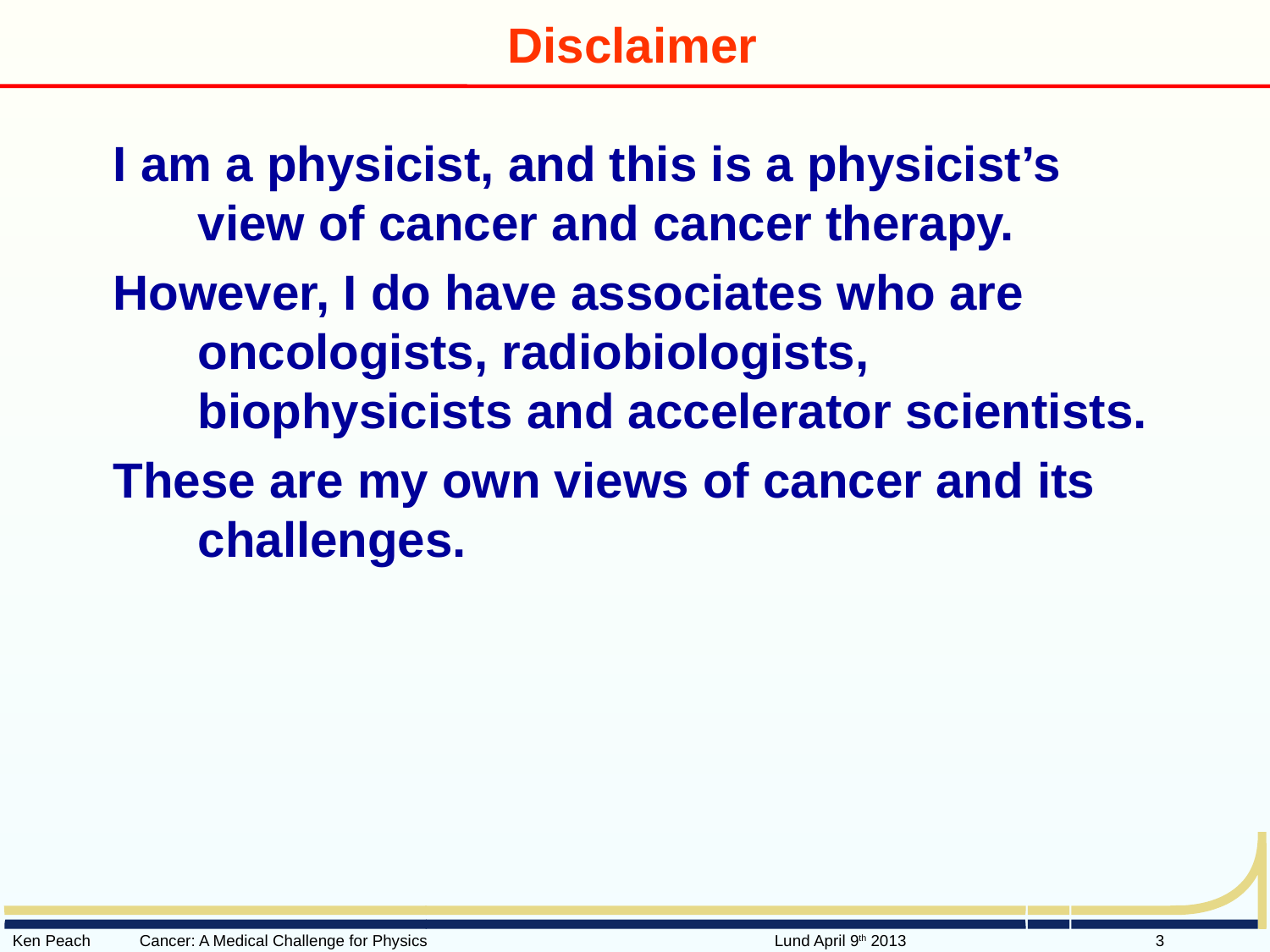

# Disclaimer
I am a physicist, and this is a physicist’s view of cancer and cancer therapy.
However, I do have associates who are oncologists, radiobiologists, biophysicists and accelerator scientists.
These are my own views of cancer and its challenges.